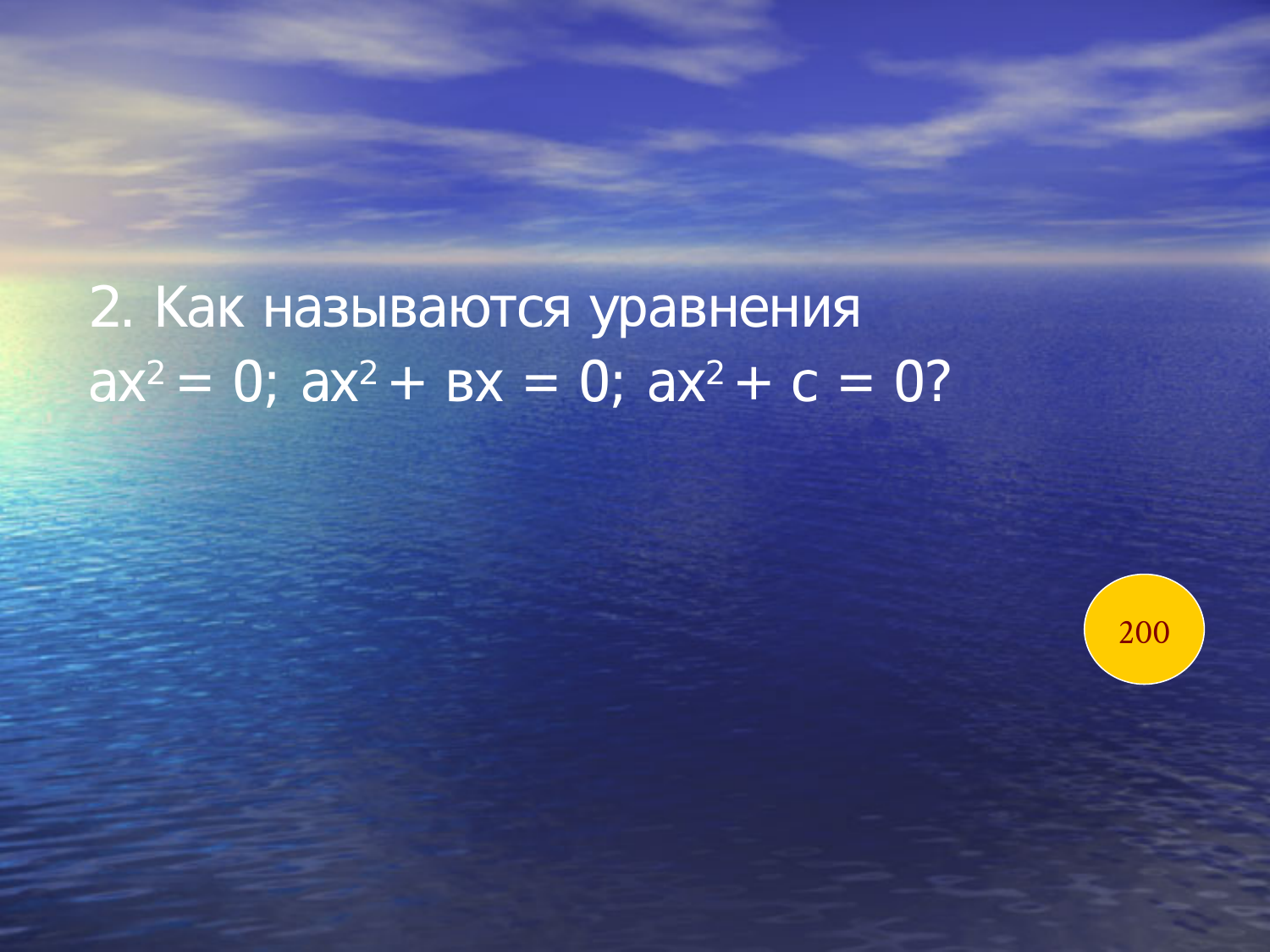

#
2. Как называются уравнения
ах2 = 0; ах2 + вх = 0; ах2 + с = 0?

200